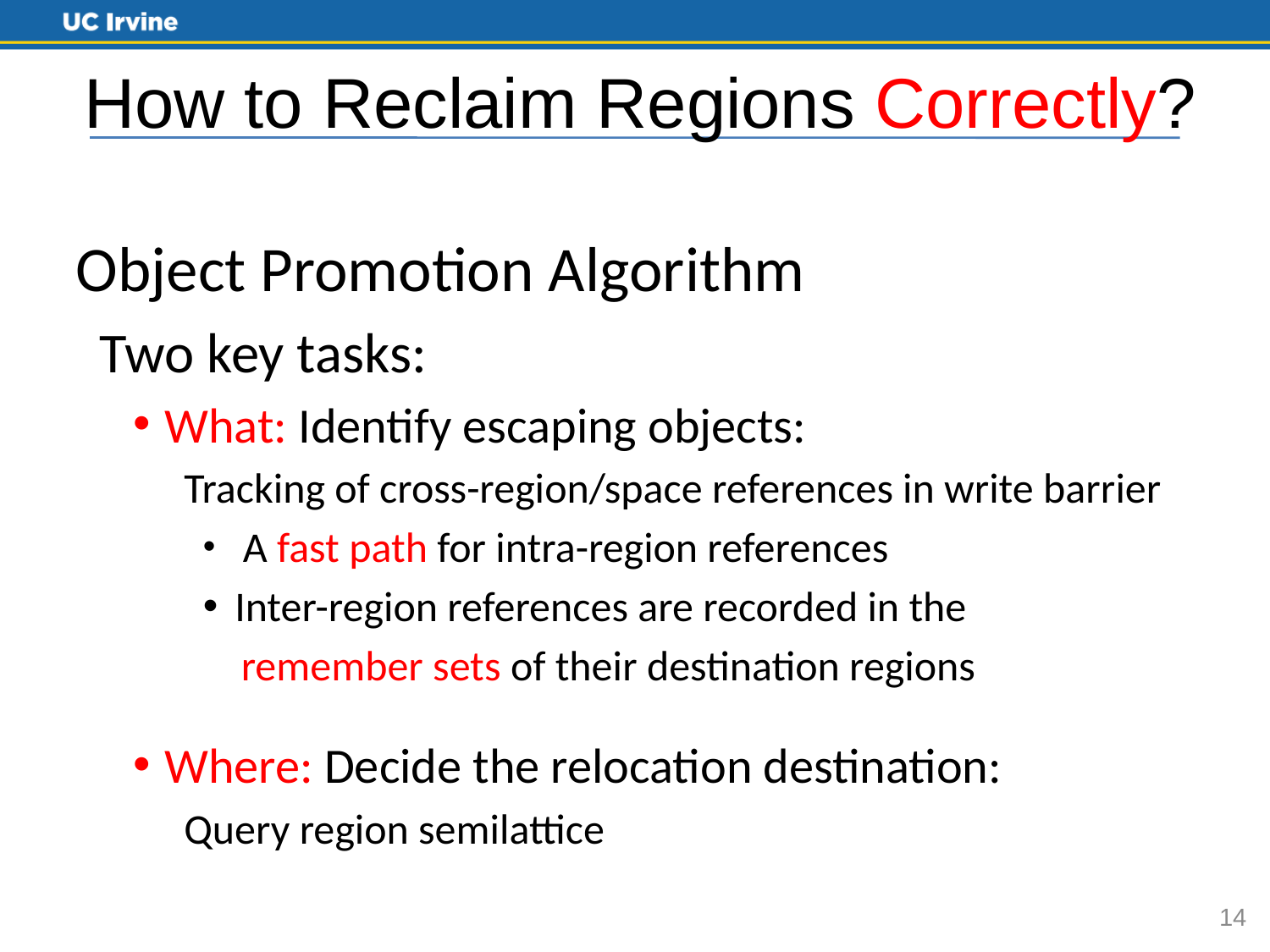

# How to Reclaim Regions Correctly?
Object Promotion Algorithm
Two key tasks:
What: Identify escaping objects:
Tracking of cross-region/space references in write barrier
 A fast path for intra-region references
Inter-region references are recorded in the
    remember sets of their destination regions

Where: Decide the relocation destination:
Query region semilattice
14